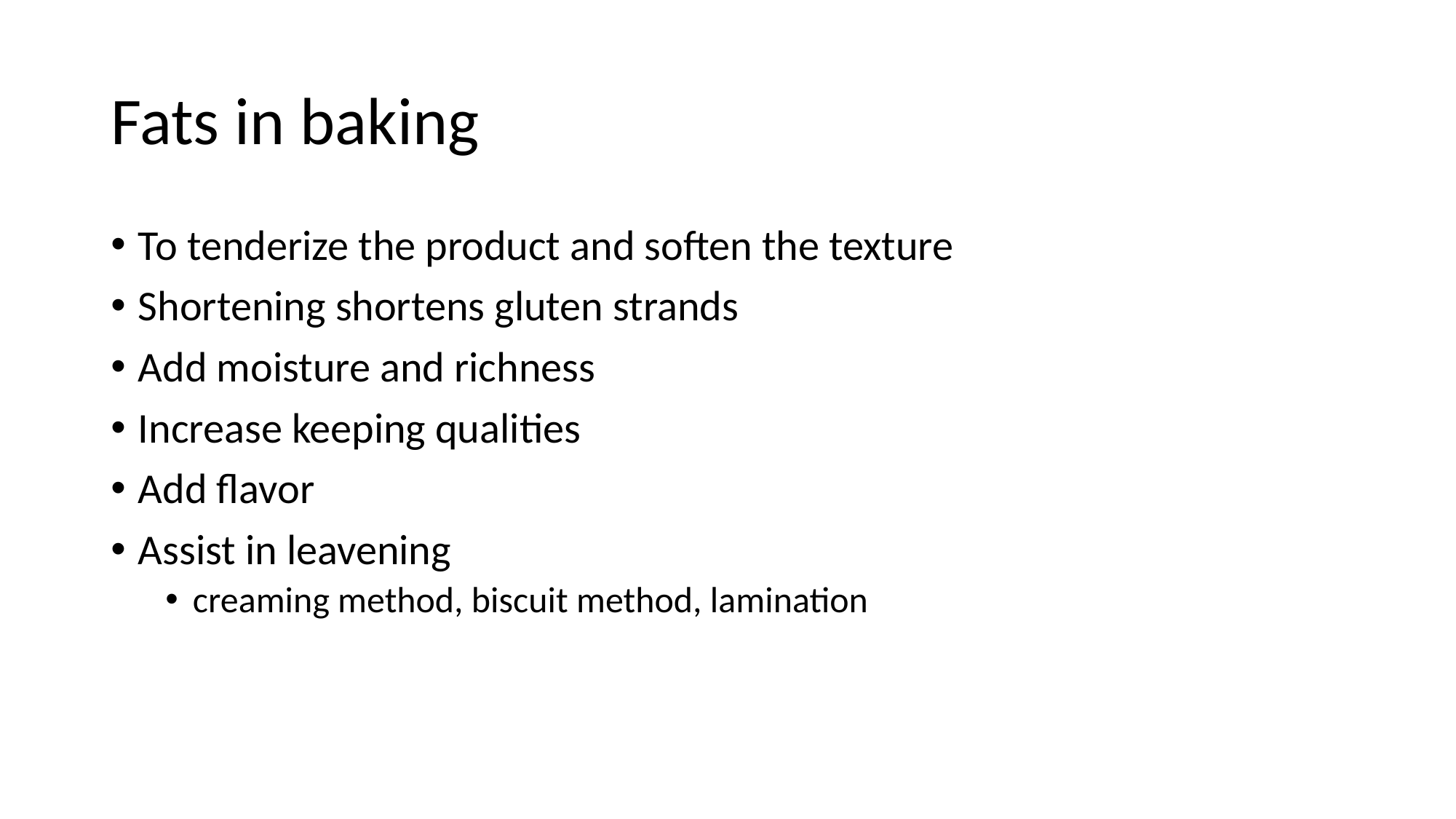

# Fats in baking
To tenderize the product and soften the texture
Shortening shortens gluten strands
Add moisture and richness
Increase keeping qualities
Add flavor
Assist in leavening
creaming method, biscuit method, lamination